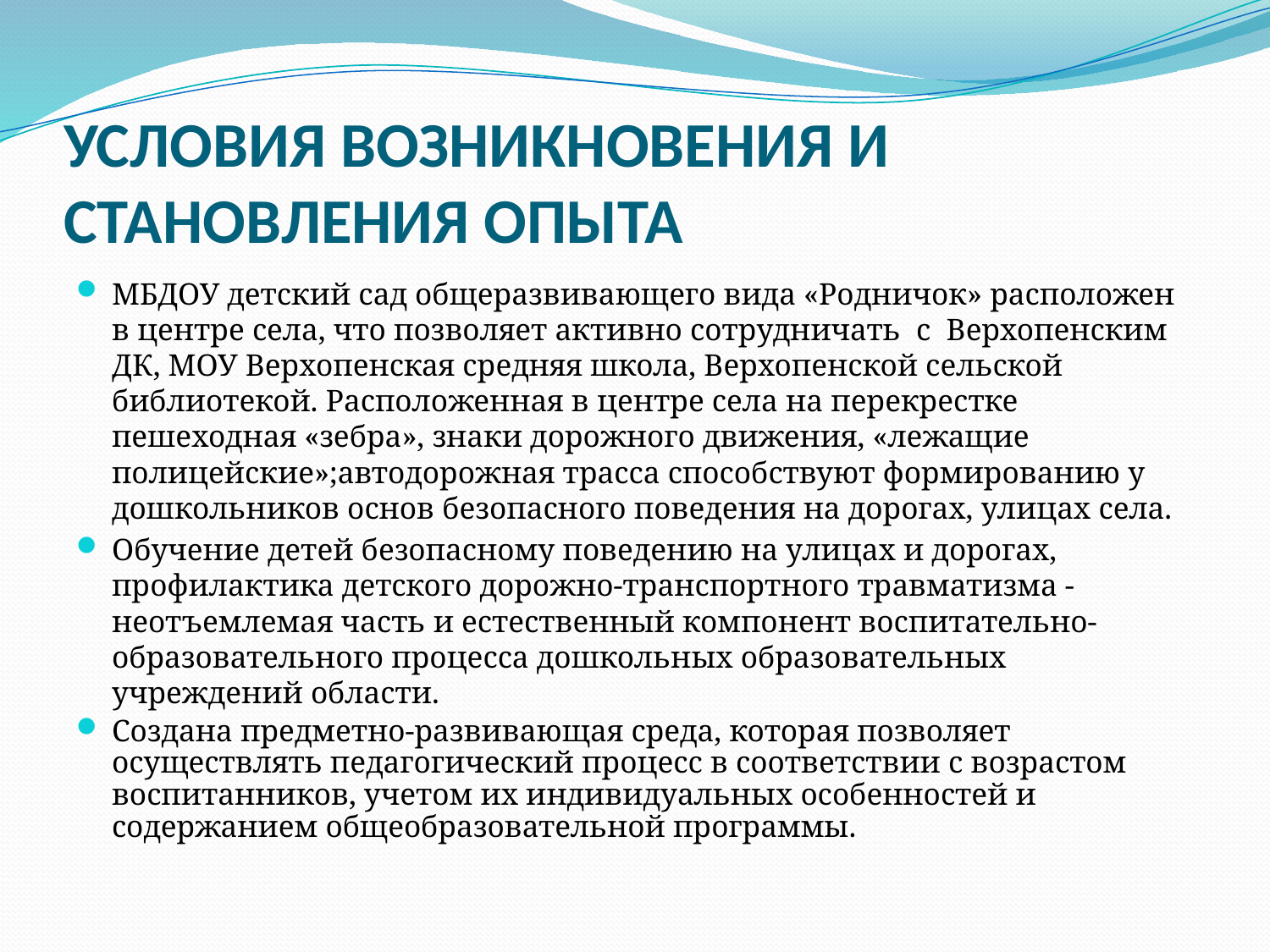

# УСЛОВИЯ ВОЗНИКНОВЕНИЯ И СТАНОВЛЕНИЯ ОПЫТА
МБДОУ детский сад общеразвивающего вида «Родничок» расположен в центре села, что позволяет активно сотрудничать  с  Верхопенским ДК, МОУ Верхопенская средняя школа, Верхопенской сельской библиотекой. Расположенная в центре села на перекрестке пешеходная «зебра», знаки дорожного движения, «лежащие полицейские»;автодорожная трасса способствуют формированию у дошкольников основ безопасного поведения на дорогах, улицах села.
Обучение детей безопасному поведению на улицах и дорогах, профилактика детского дорожно-транспортного травматизма - неотъемлемая часть и естественный компонент воспитательно-образовательного процесса дошкольных образовательных учреждений области.
Создана предметно-развивающая среда, которая позволяет осуществлять педагогический процесс в соответствии с возрастом воспитанников, учетом их индивидуальных особенностей и содержанием общеобразовательной программы.